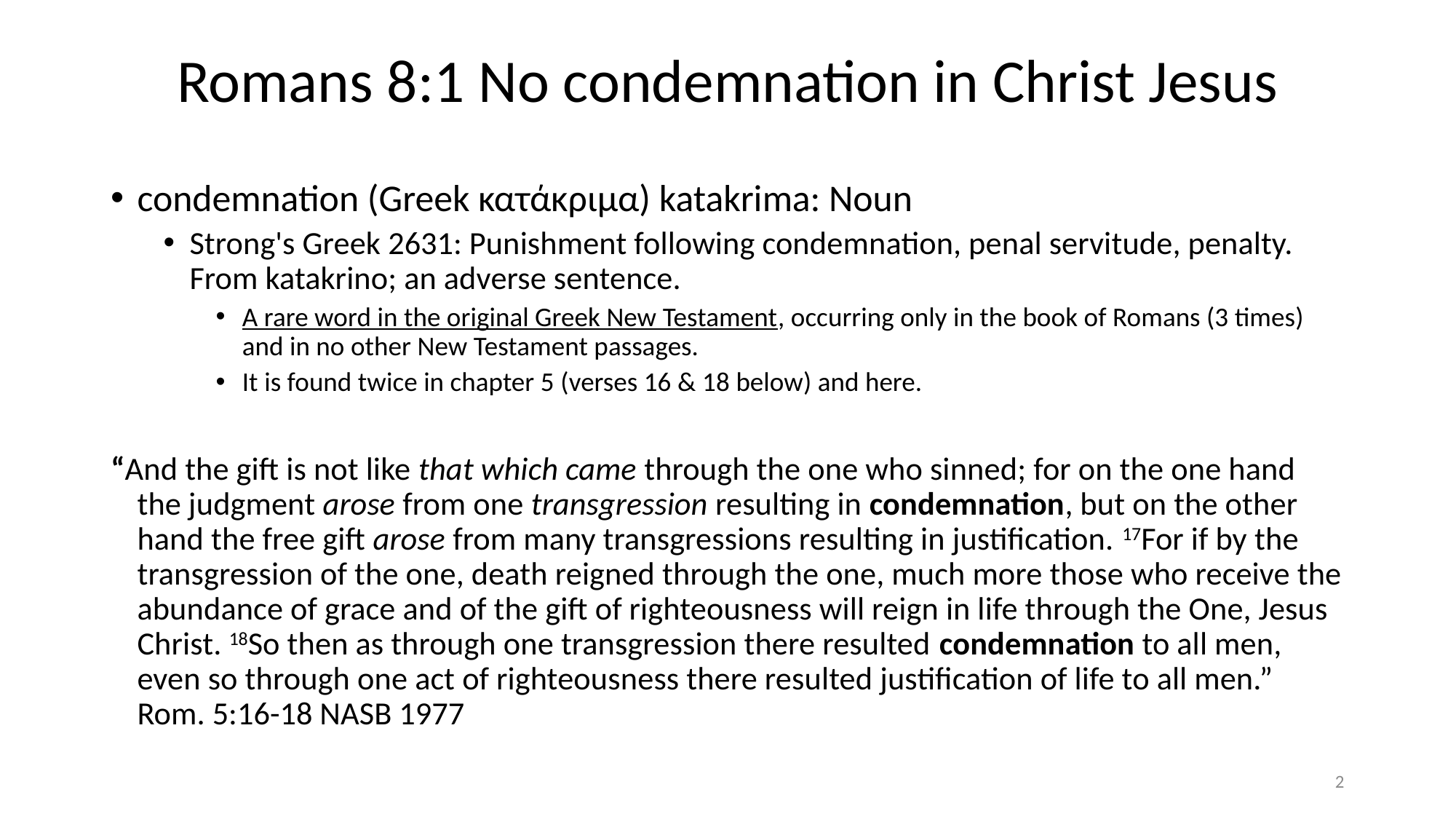

# Romans 8:1 No condemnation in Christ Jesus
condemnation (Greek κατάκριμα) katakrima: Noun
Strong's Greek 2631: Punishment following condemnation, penal servitude, penalty. From katakrino; an adverse sentence.
A rare word in the original Greek New Testament, occurring only in the book of Romans (3 times) and in no other New Testament passages.
It is found twice in chapter 5 (verses 16 & 18 below) and here.

“And the gift is not like that which came through the one who sinned; for on the one hand the judgment arose from one transgression resulting in condemnation, but on the other hand the free gift arose from many transgressions resulting in justification. 17For if by the transgression of the one, death reigned through the one, much more those who receive the abundance of grace and of the gift of righteousness will reign in life through the One, Jesus Christ. 18So then as through one transgression there resulted condemnation to all men, even so through one act of righteousness there resulted justification of life to all men.” 						Rom. 5:16-18 NASB 1977

2